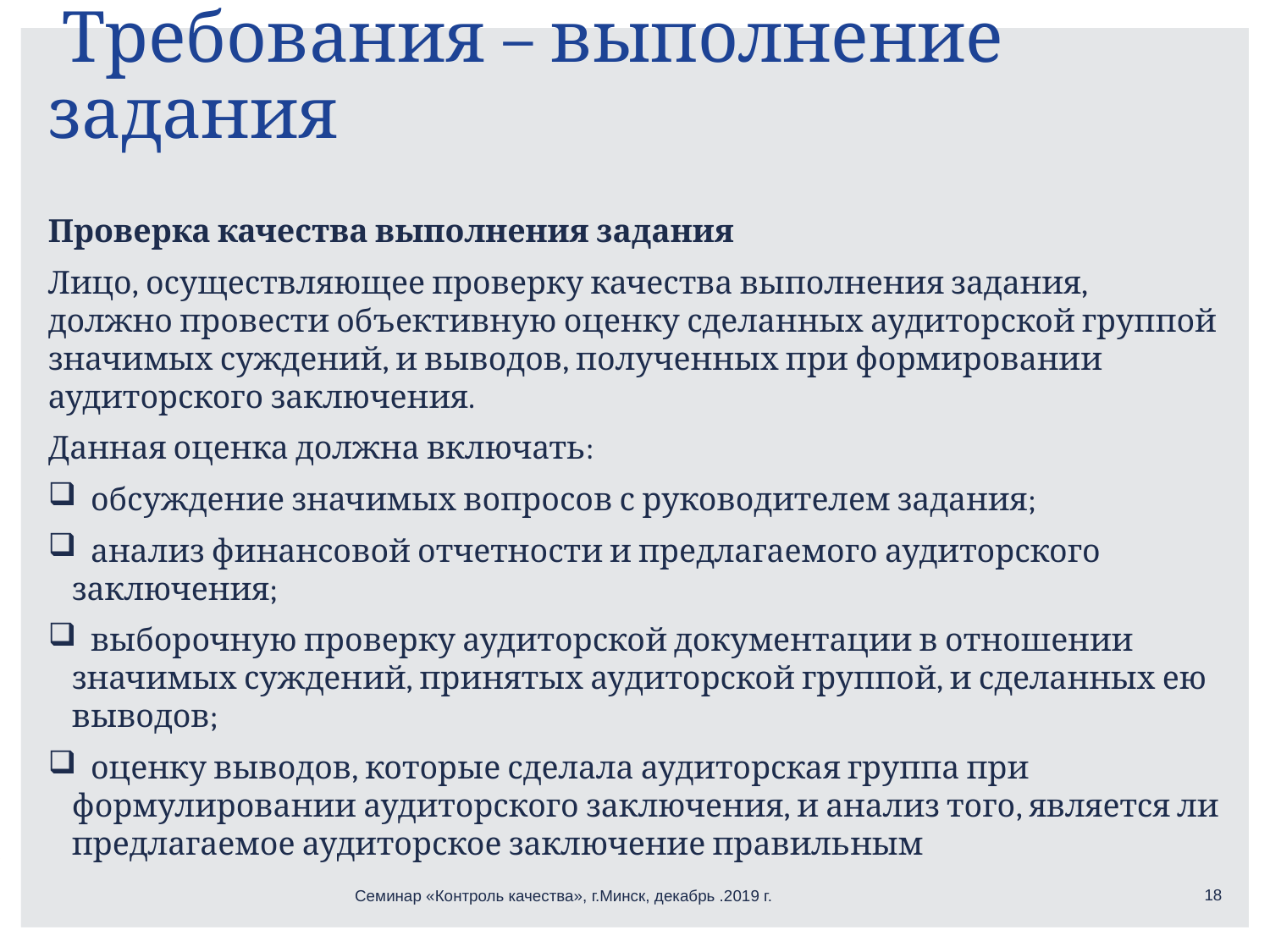

# Требования – выполнение задания

Проверка качества выполнения задания
Лицо, осуществляющее проверку качества выполнения задания,  должно провести объективную оценку сделанных аудиторской группой значимых суждений, и выводов, полученных при формировании аудиторского заключения.
Данная оценка должна включать:
  обсуждение значимых вопросов с руководителем задания;
  анализ финансовой отчетности и предлагаемого аудиторского заключения;
  выборочную проверку аудиторской документации в отношении значимых суждений, принятых аудиторской группой, и сделанных ею выводов;
  оценку выводов, которые сделала аудиторская группа при формулировании аудиторского заключения, и анализ того, является ли предлагаемое аудиторское заключение правильным
18
Семинар «Контроль качества», г.Минск, декабрь .2019 г.